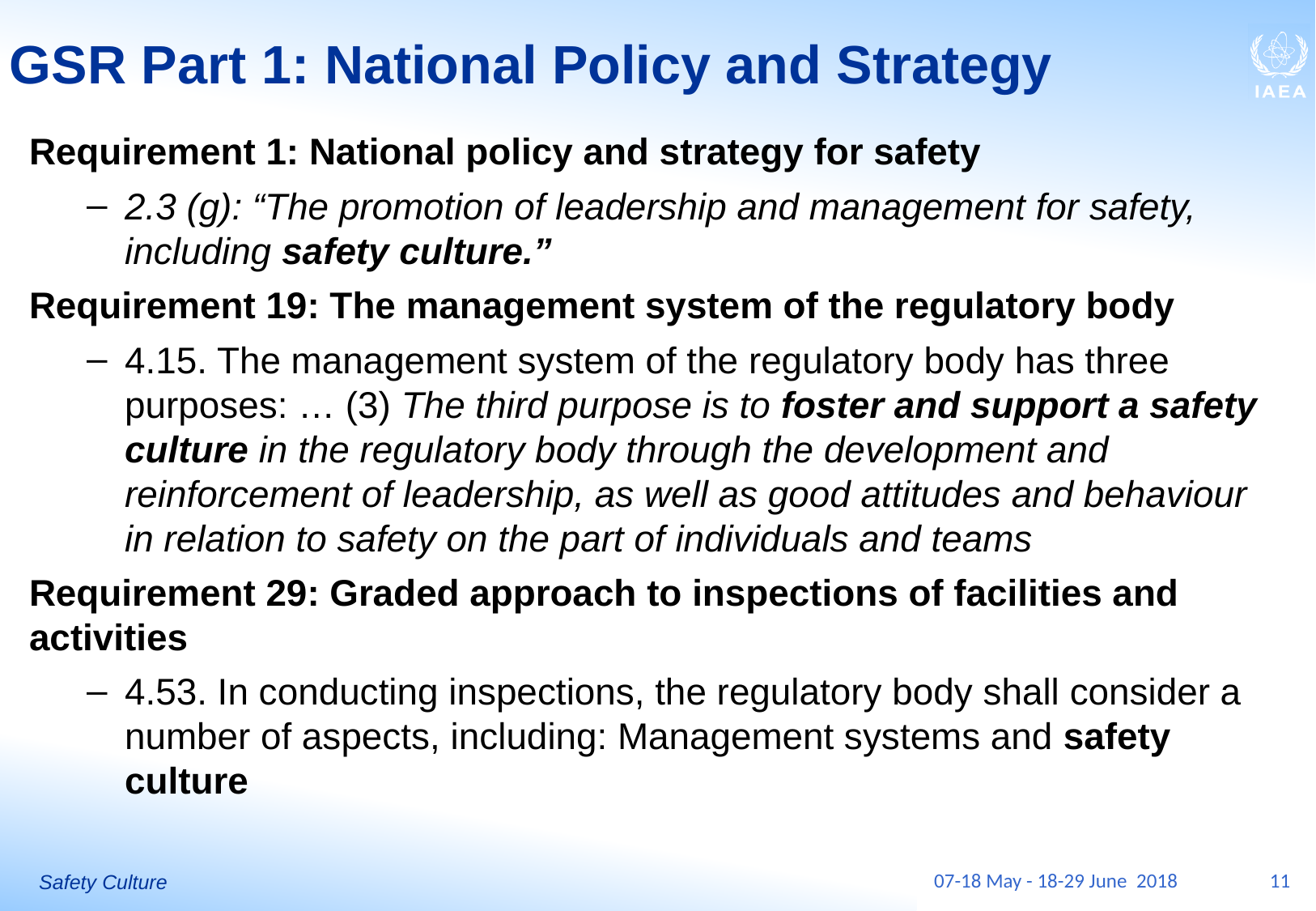

# GSR Part 1: National Policy and Strategy
Requirement 1: National policy and strategy for safety
2.3 (g): “The promotion of leadership and management for safety, including safety culture.”
Requirement 19: The management system of the regulatory body
4.15. The management system of the regulatory body has three purposes: … (3) The third purpose is to foster and support a safety culture in the regulatory body through the development and reinforcement of leadership, as well as good attitudes and behaviour in relation to safety on the part of individuals and teams
Requirement 29: Graded approach to inspections of facilities and activities
4.53. In conducting inspections, the regulatory body shall consider a number of aspects, including: Management systems and safety culture

07-18 May - 18-29 June  2018
11
Safety Culture